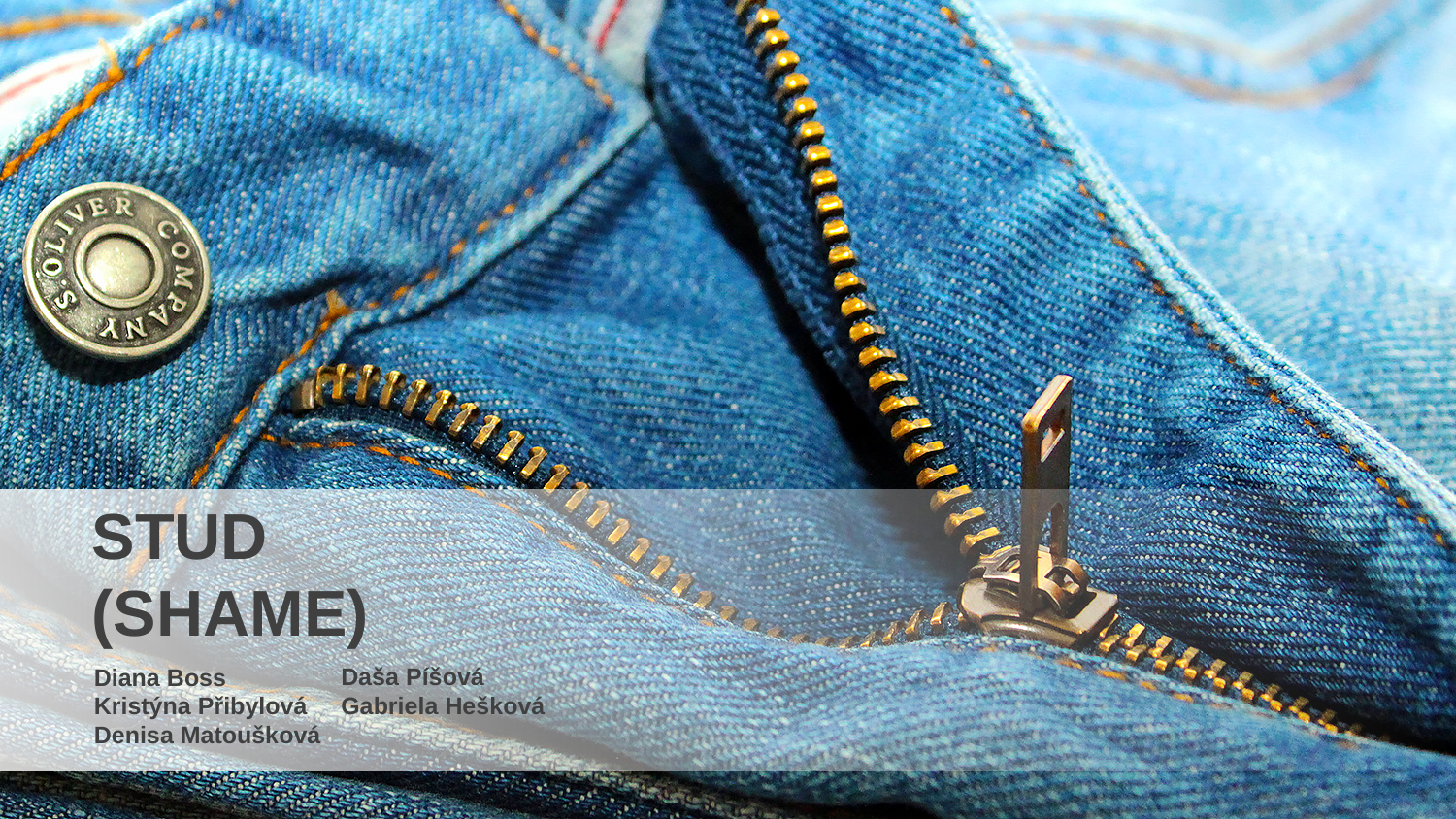

STUD
(SHAME)

Daša Píšová
Gabriela Hešková
Diana Boss
Kristýna Přibylová
Denisa Matoušková